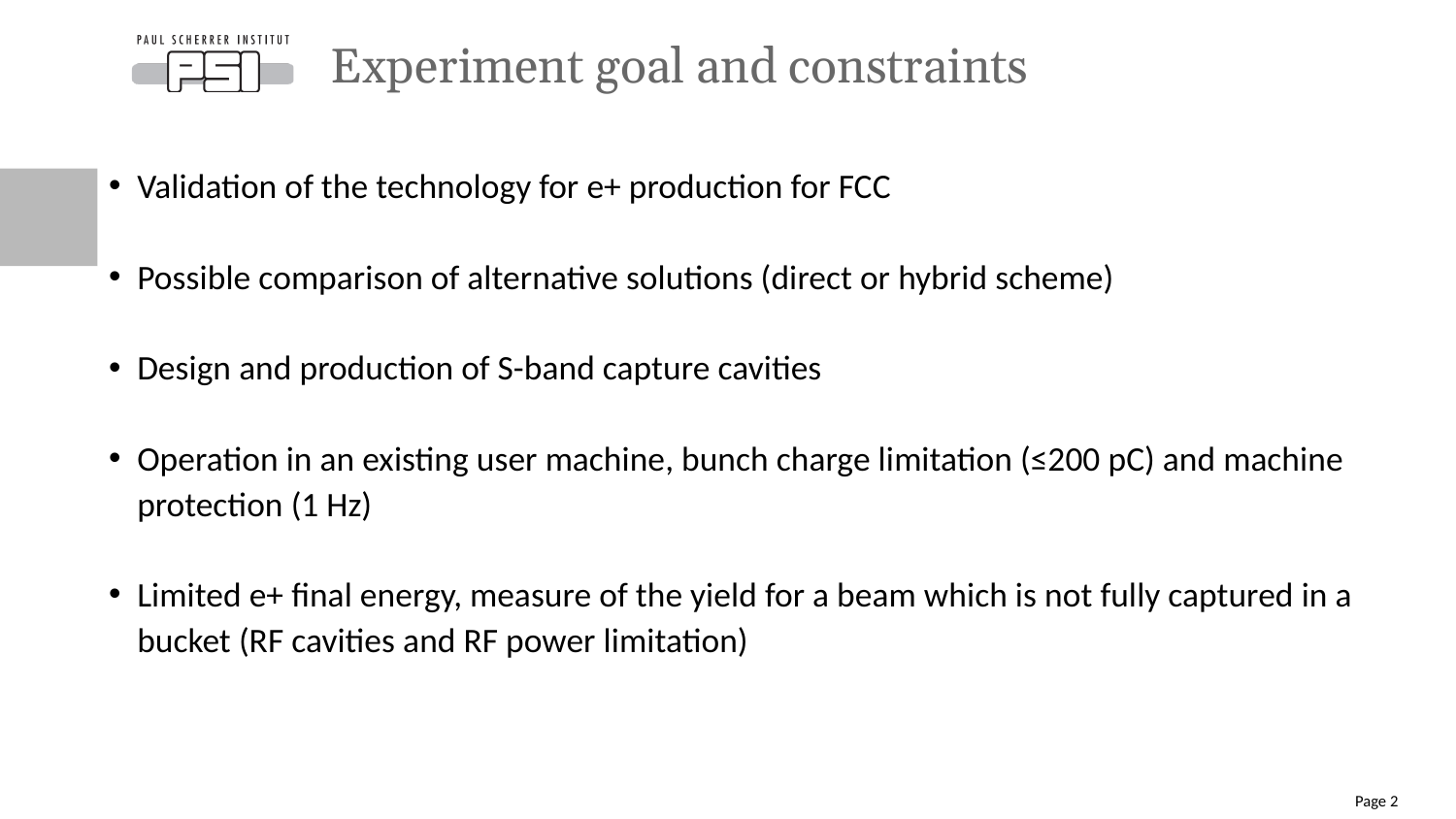

# Experiment goal and constraints
Validation of the technology for e+ production for FCC

Possible comparison of alternative solutions (direct or hybrid scheme)

Design and production of S-band capture cavities

Operation in an existing user machine, bunch charge limitation (≤200 pC) and machine protection (1 Hz)

Limited e+ final energy, measure of the yield for a beam which is not fully captured in a bucket (RF cavities and RF power limitation)
Page 2